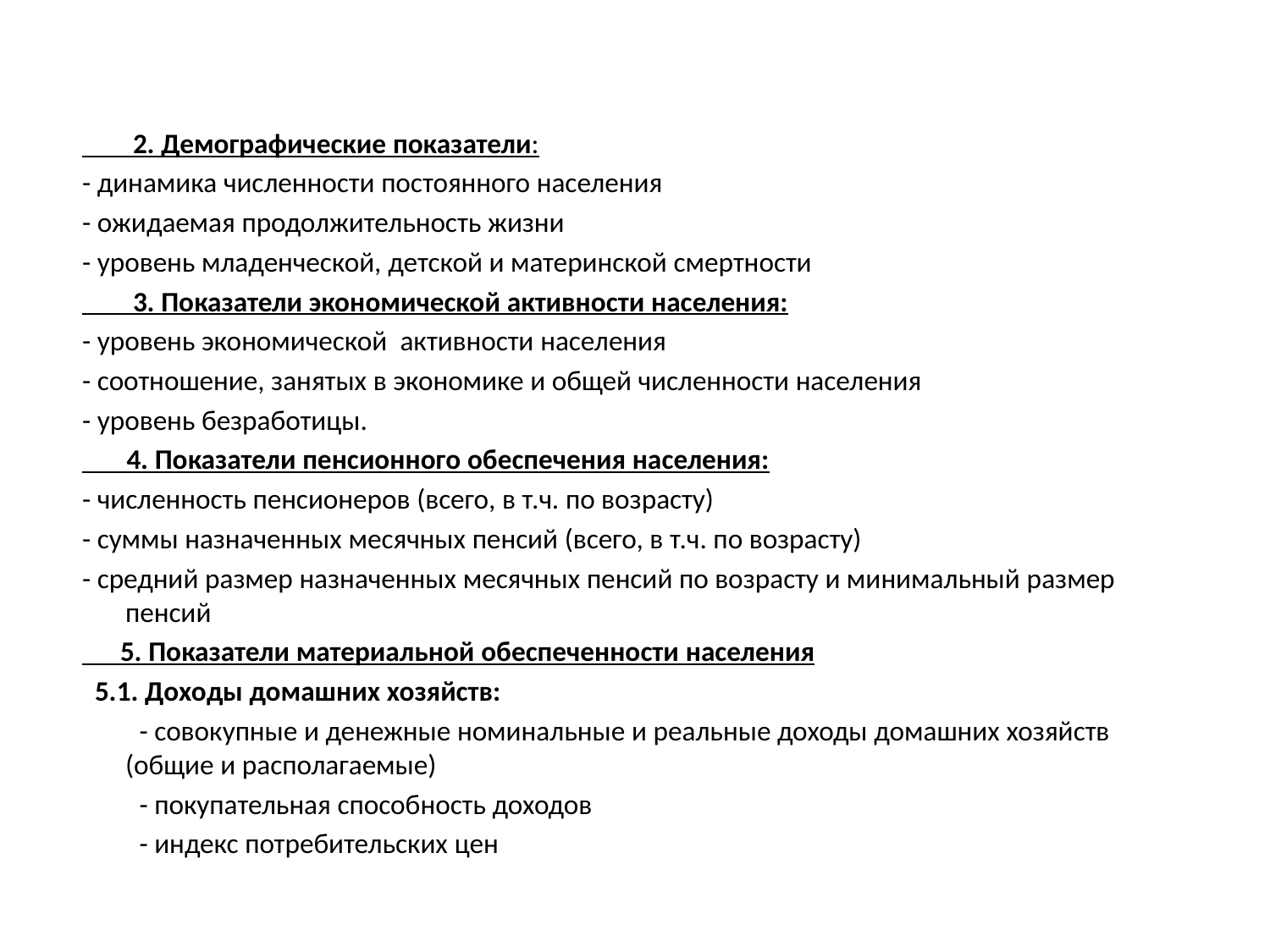

2. Демографические показатели:
- динамика численности постоянного населения
- ожидаемая продолжительность жизни
- уровень младенческой, детской и материнской смертности
        3. Показатели экономической активности населения:
- уровень экономической  активности населения
- соотношение, занятых в экономике и общей численности населения
- уровень безработицы.
       4. Показатели пенсионного обеспечения населения:
- численность пенсионеров (всего, в т.ч. по возрасту)
- суммы назначенных месячных пенсий (всего, в т.ч. по возрасту)
- средний размер назначенных месячных пенсий по возрасту и минимальный размер пенсий
      5. Показатели материальной обеспеченности населения
  5.1. Доходы домашних хозяйств:
         - совокупные и денежные номинальные и реальные доходы домашних хозяйств (общие и располагаемые)
         - покупательная способность доходов
         - индекс потребительских цен